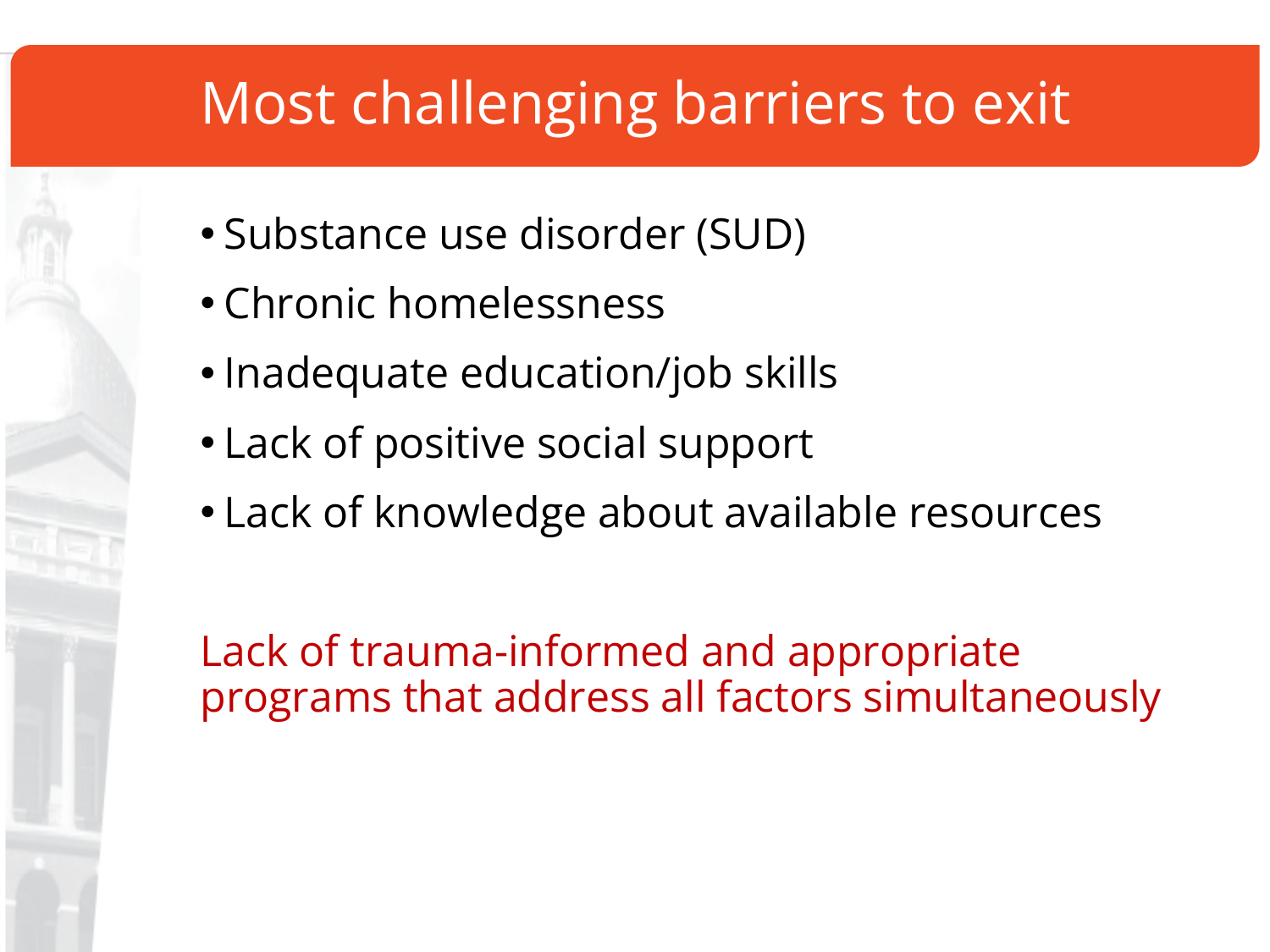

# Most challenging barriers to exit
Substance use disorder (SUD)
Chronic homelessness
Inadequate education/job skills
Lack of positive social support
Lack of knowledge about available resources

Lack of trauma-informed and appropriate programs that address all factors simultaneously